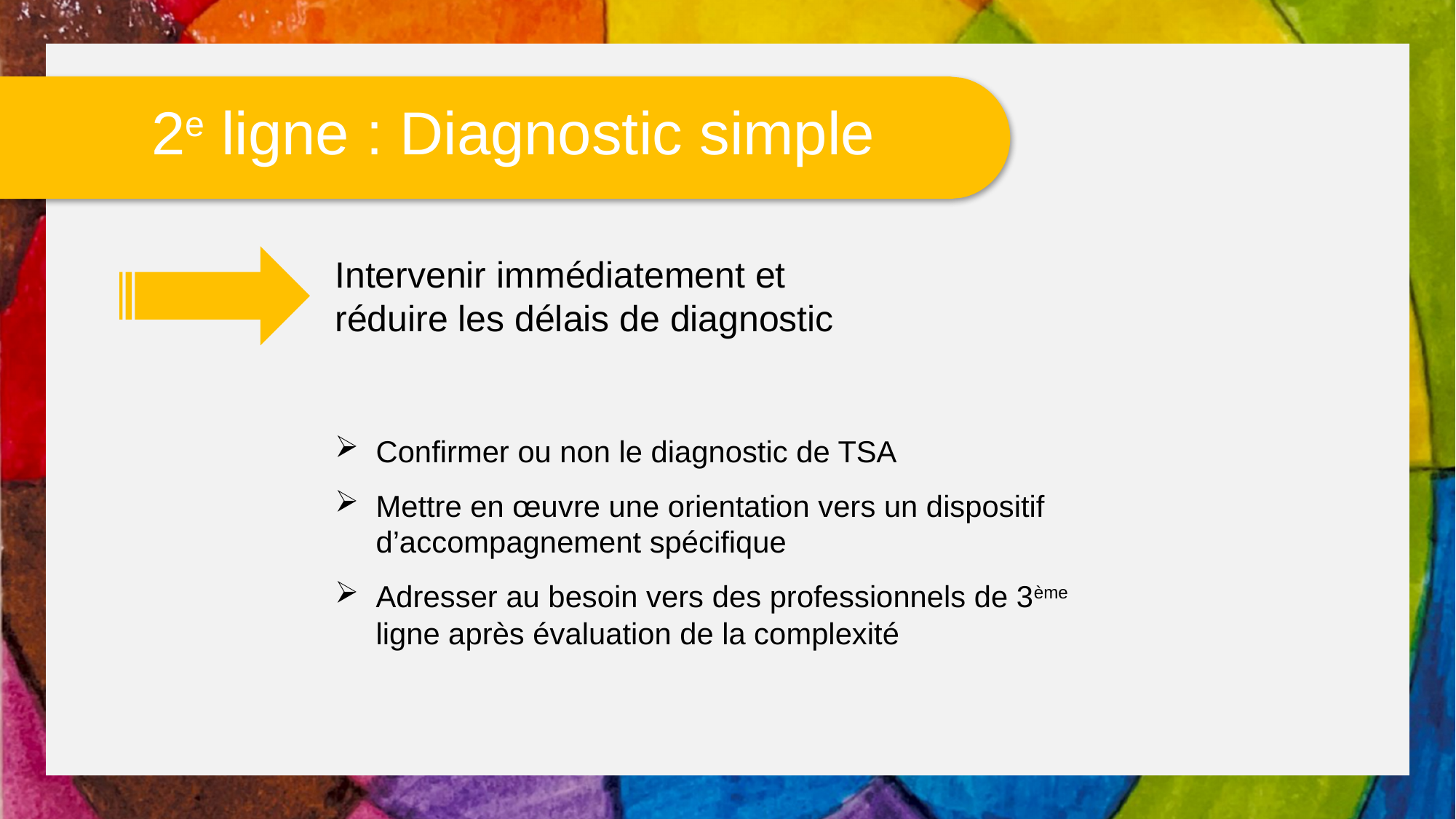

2e ligne : Diagnostic simple

Intervenir immédiatement et réduire les délais de diagnostic
Confirmer ou non le diagnostic de TSA
Mettre en œuvre une orientation vers un dispositif d’accompagnement spécifique
Adresser au besoin vers des professionnels de 3ème ligne après évaluation de la complexité